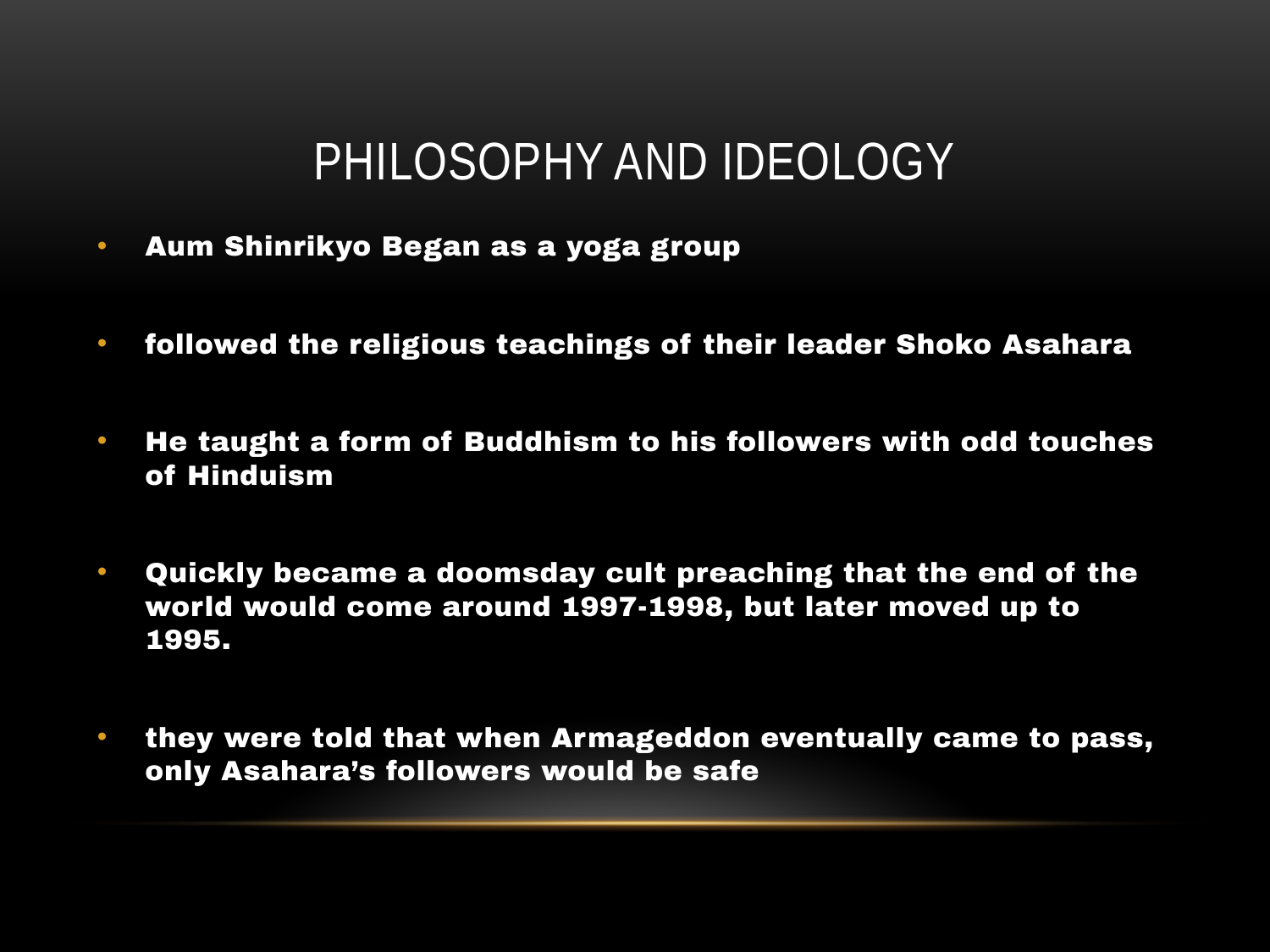

# Philosophy and Ideology
Aum Shinrikyo Began as a yoga group

followed the religious teachings of their leader Shoko Asahara

He taught a form of Buddhism to his followers with odd touches of Hinduism

Quickly became a doomsday cult preaching that the end of the world would come around 1997-1998, but later moved up to 1995.

they were told that when Armageddon eventually came to pass, only Asahara’s followers would be safe